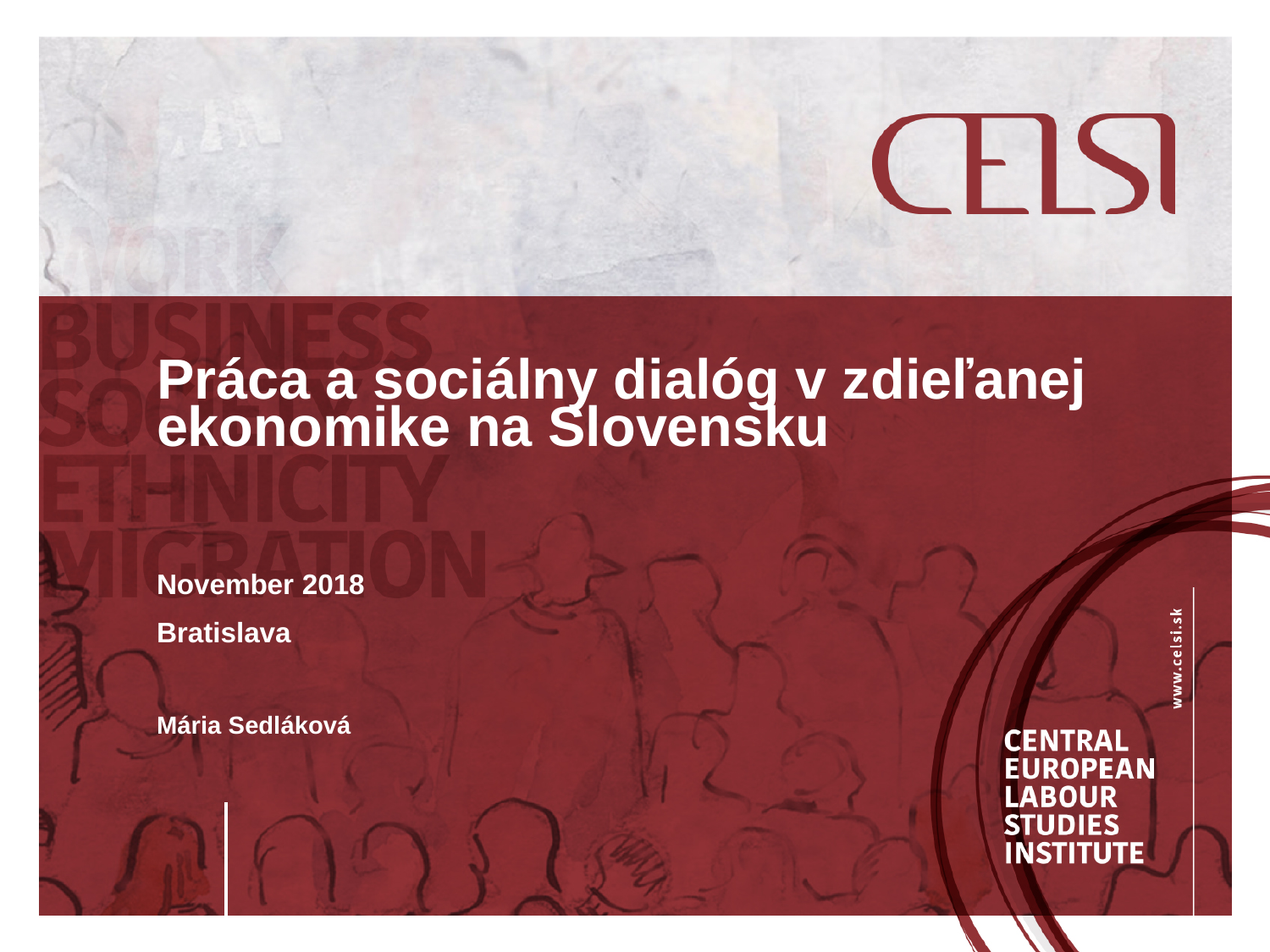

Práca a sociálny dialóg v zdieľanej ekonomike na Slovensku

November 2018
Bratislava

Mária Sedláková